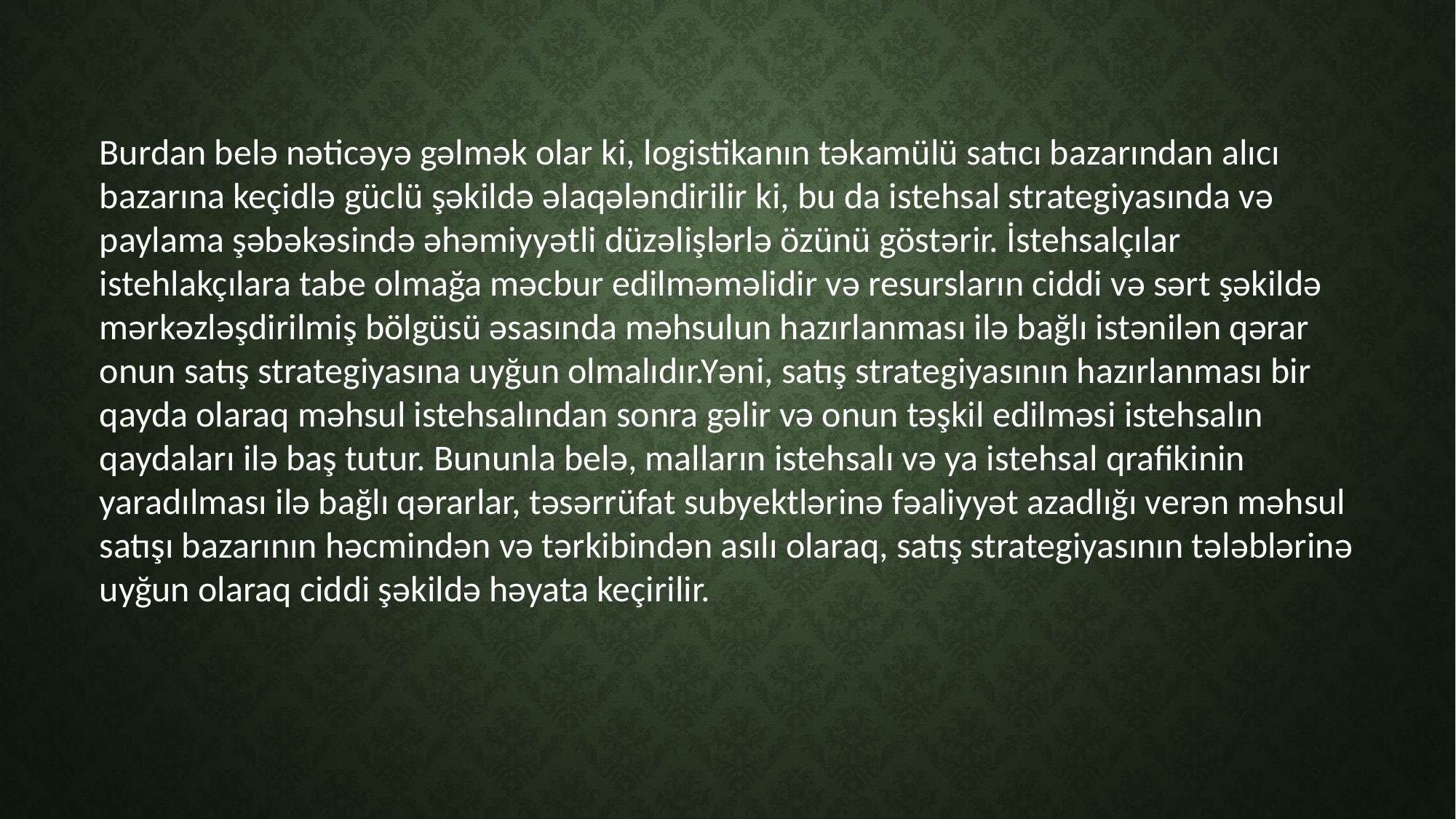

Burdan belə nəticəyə gəlmək olar ki, logistikanın təkamülü satıcı bazarından alıcı bazarına keçidlə güclü şəkildə əlaqələndirilir ki, bu da istehsal strategiyasında və paylama şəbəkəsində əhəmiyyətli düzəlişlərlə özünü göstərir. İstehsalçılar istehlakçılara tabe olmağa məcbur edilməməlidir və resursların ciddi və sərt şəkildə mərkəzləşdirilmiş bölgüsü əsasında məhsulun hazırlanması ilə bağlı istənilən qərar onun satış strategiyasına uyğun olmalıdır.Yəni, satış strategiyasının hazırlanması bir qayda olaraq məhsul istehsalından sonra gəlir və onun təşkil edilməsi istehsalın qaydaları ilə baş tutur. Bununla belə, malların istehsalı və ya istehsal qrafikinin yaradılması ilə bağlı qərarlar, təsərrüfat subyektlərinə fəaliyyət azadlığı verən məhsul satışı bazarının həcmindən və tərkibindən asılı olaraq, satış strategiyasının tələblərinə uyğun olaraq ciddi şəkildə həyata keçirilir.